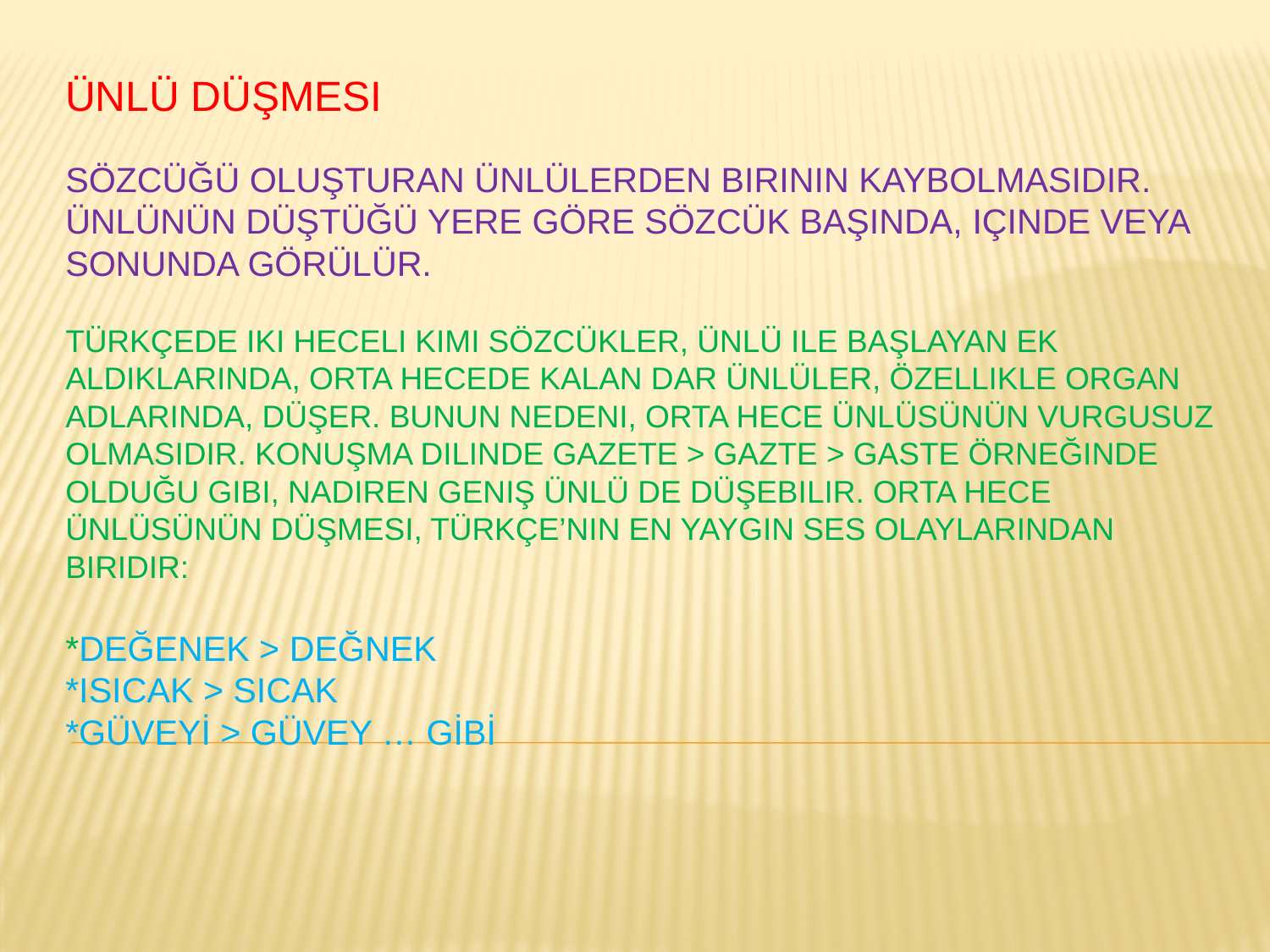

# Ünlü Düşmesi   Sözcüğü oluşturan ünlülerden birinin kaybolmasıdır. Ünlünün düştüğü yere göre sözcük başında, içinde veya sonunda görülür.   Türkçede iki heceli kimi sözcükler, ünlü ile başlayan ek aldıklarında, orta hecede kalan dar ünlüler, özellikle organ adlarında, düşer. Bunun nedeni, orta hece ünlüsünün vurgusuz olmasıdır. Konuşma dilinde gazete > gazte > gaste örneğinde olduğu gibi, nadiren geniş ünlü de düşebilir. Orta hece ünlüsünün düşmesi, Türkçe’nin en yaygın ses olaylarından biridir: *değenek > değnek *ısıcak > sıcak *güveyi > güvey … gibi